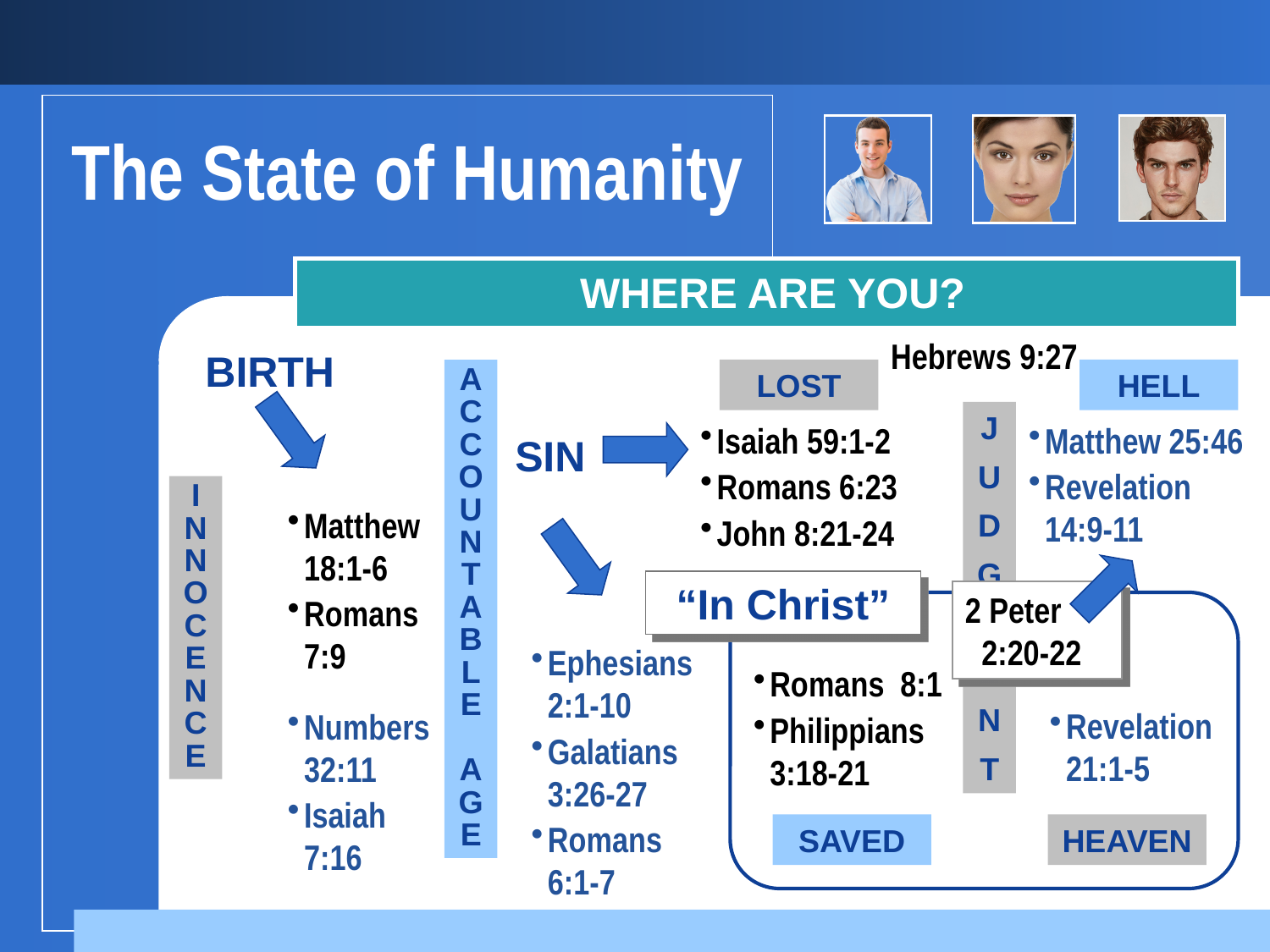

# The State of Humanity
WHERE ARE YOU?
Hebrews 9:27
BIRTH
A
C
C
O
U
N
T
A
B
L
E

A
G
E
LOST
HELL
J
U
D
G
M
E
N
T

Isaiah 59:1-2
Romans 6:23
John 8:21-24
Matthew 25:46
Revelation 14:9-11
SIN

I
N
N
O
C
E
N
C
E
Matthew 18:1-6
Romans 7:9

“In Christ”
2 Peter 2:20-22

Ephesians 2:1-10
Galatians 3:26-27
Romans 6:1-7
Romans  8:1
Philippians 3:18-21
Numbers 32:11
Isaiah 7:16
Revelation 21:1-5
SAVED
HEAVEN